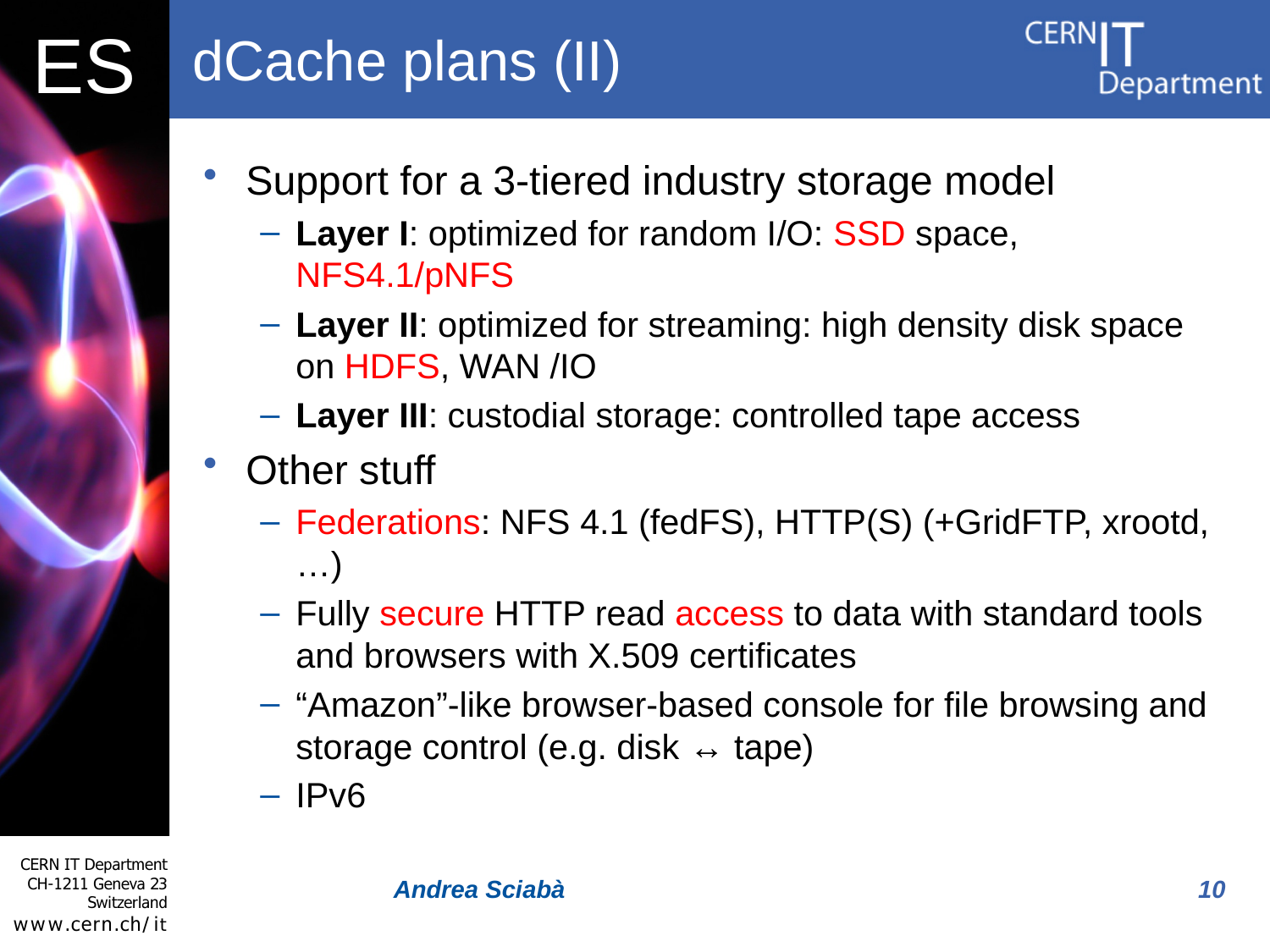

# dCache plans (II)
Support for a 3-tiered industry storage model
Layer I: optimized for random I/O: SSD space, NFS4.1/pNFS
Layer II: optimized for streaming: high density disk space on HDFS, WAN /IO
Layer III: custodial storage: controlled tape access
Other stuff
Federations: NFS 4.1 (fedFS), HTTP(S) (+GridFTP, xrootd, …)
Fully secure HTTP read access to data with standard tools and browsers with X.509 certificates
“Amazon”-like browser-based console for file browsing and storage control (e.g. disk ↔ tape)
IPv6